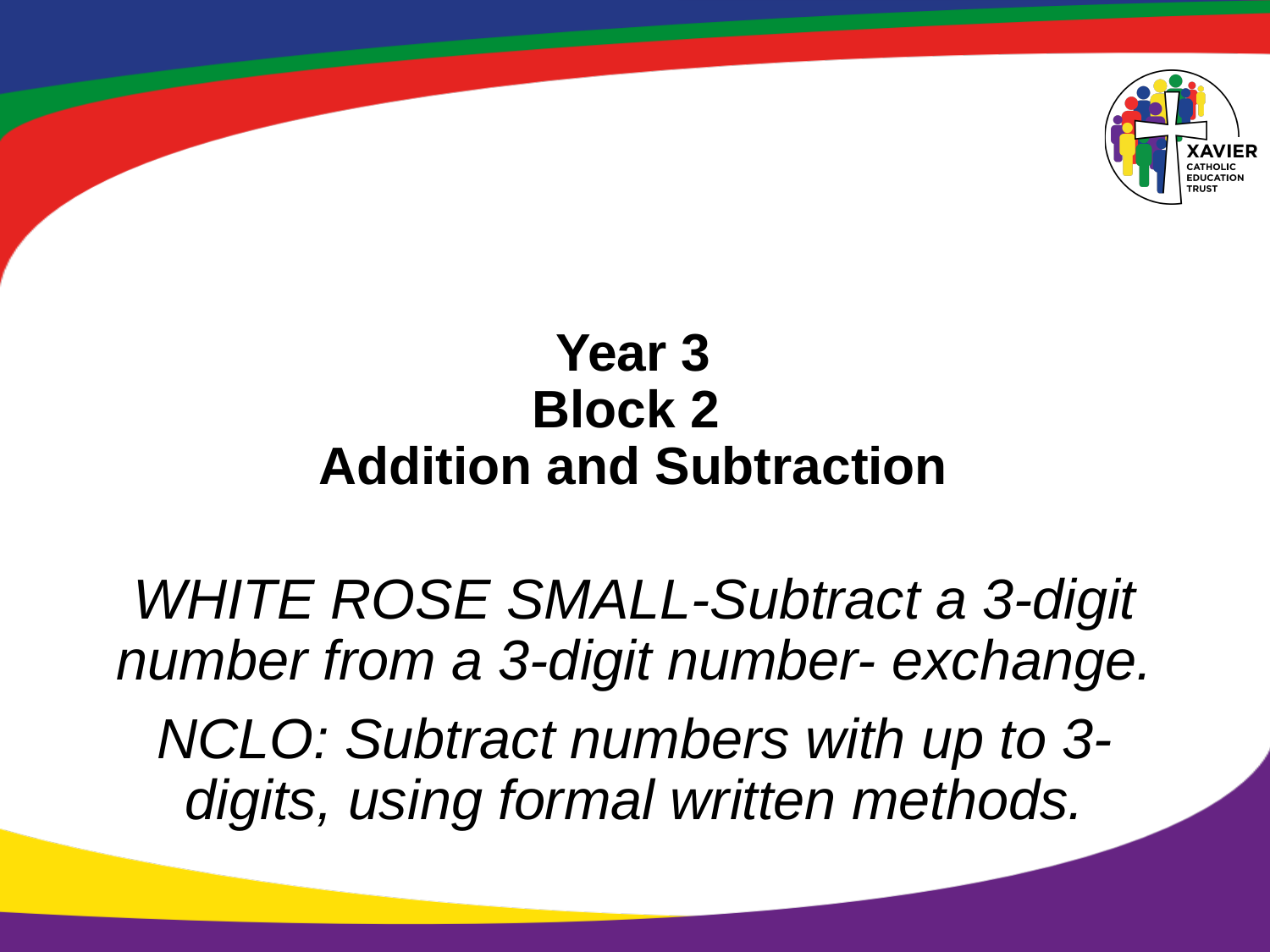

# Year 3 Block 2 Addition and Subtraction
WHITE ROSE SMALL-Subtract a 3-digit number from a 3-digit number- exchange.
NCLO: Subtract numbers with up to 3-digits, using formal written methods.